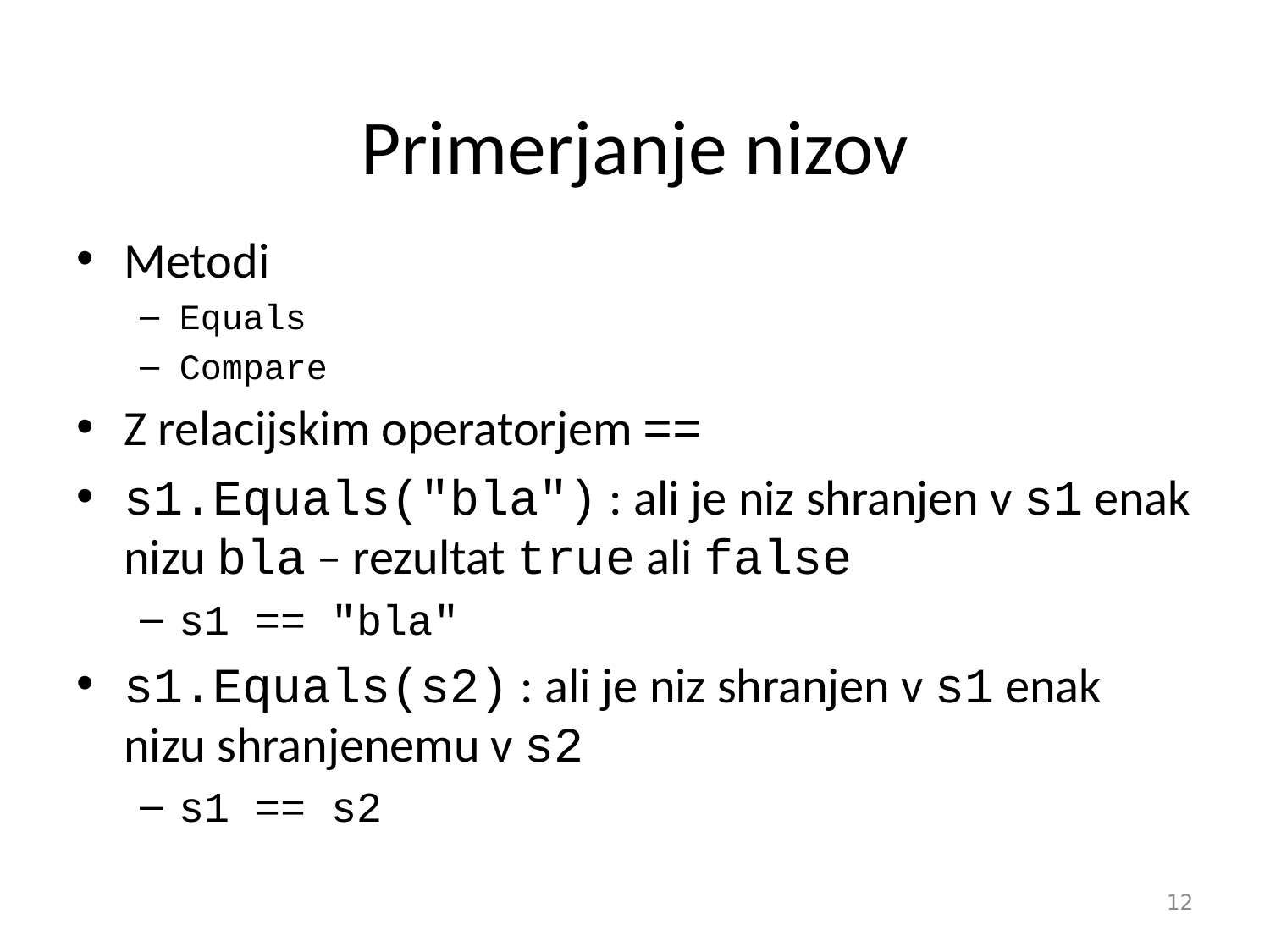

# Primerjanje nizov
Metodi
Equals
Compare
Z relacijskim operatorjem ==
s1.Equals("bla") : ali je niz shranjen v s1 enak nizu bla – rezultat true ali false
s1 == "bla"
s1.Equals(s2) : ali je niz shranjen v s1 enak nizu shranjenemu v s2
s1 == s2

12